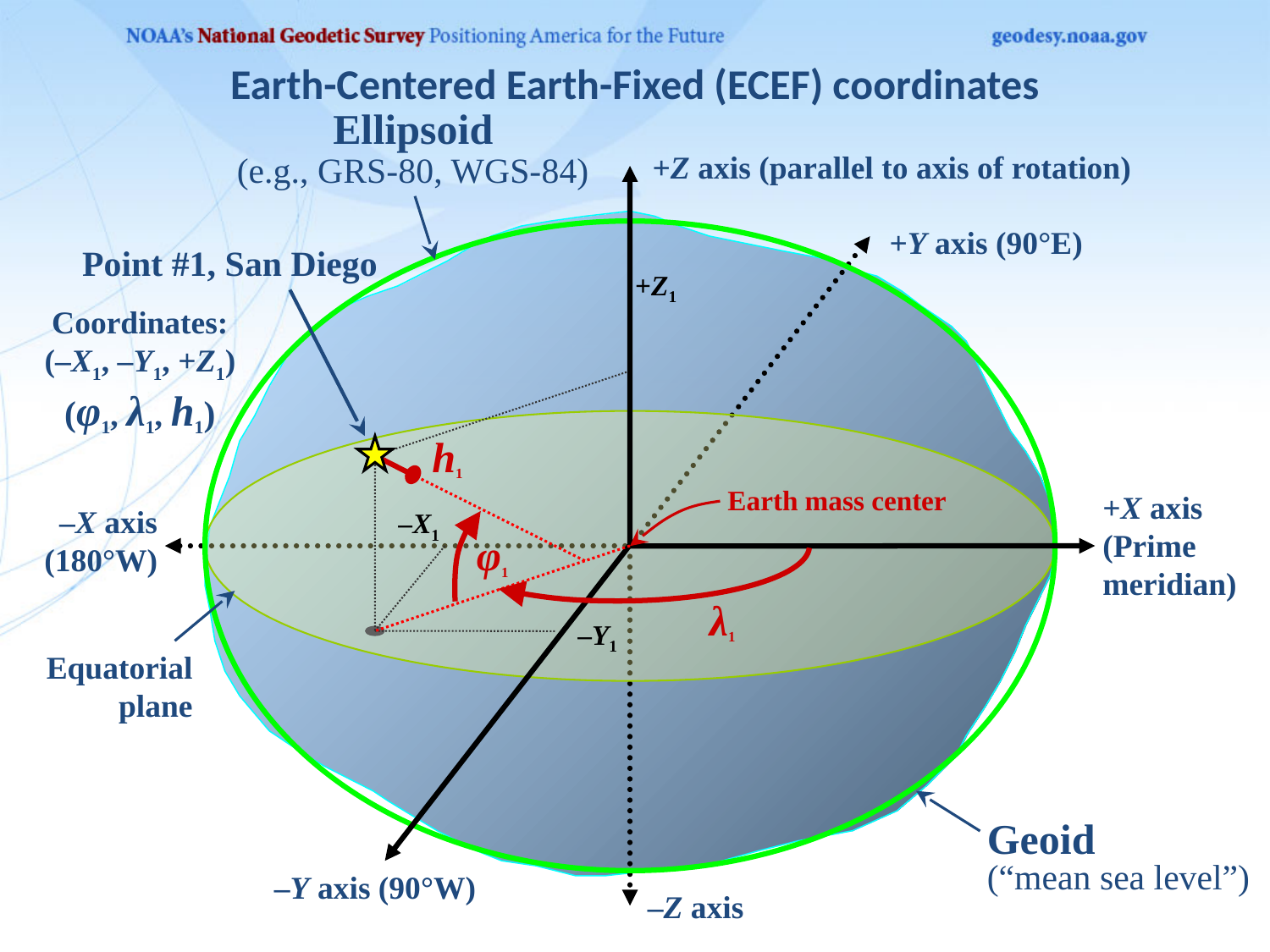

Earth-Centered Earth-Fixed (ECEF) coordinates
Ellipsoid
(e.g., GRS-80, WGS-84)
+Z axis (parallel to axis of rotation)

+Y axis (90°E)

Point #1, San Diego

+Z1

Coordinates:
(–X1, –Y1, +Z1)
(φ1, λ1, h1)

h1

Earth mass center
+X axis
(Prime meridian)
–X axis (180°W)
–X1

φ1

λ1

–Y1

Equatorial plane

Geoid
(“mean sea level”)
–Y axis (90°W)
–Z axis